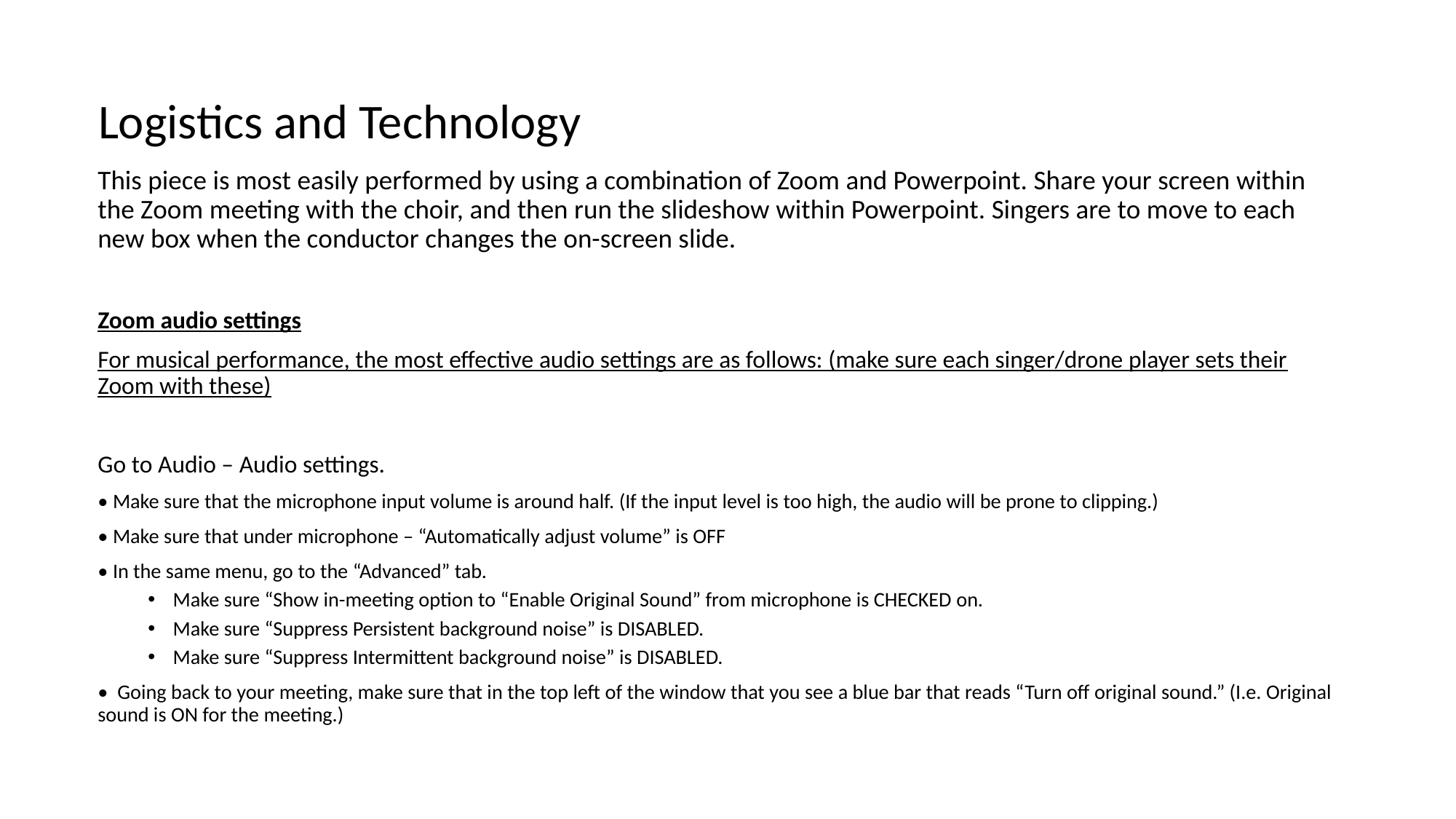

# Logistics and Technology
This piece is most easily performed by using a combination of Zoom and Powerpoint. Share your screen within the Zoom meeting with the choir, and then run the slideshow within Powerpoint. Singers are to move to each new box when the conductor changes the on-screen slide.

Zoom audio settings
For musical performance, the most effective audio settings are as follows: (make sure each singer/drone player sets their Zoom with these)

Go to Audio – Audio settings.
• Make sure that the microphone input volume is around half. (If the input level is too high, the audio will be prone to clipping.)
• Make sure that under microphone – “Automatically adjust volume” is OFF
• In the same menu, go to the “Advanced” tab.
Make sure “Show in-meeting option to “Enable Original Sound” from microphone is CHECKED on.
Make sure “Suppress Persistent background noise” is DISABLED.
Make sure “Suppress Intermittent background noise” is DISABLED.
•  Going back to your meeting, make sure that in the top left of the window that you see a blue bar that reads “Turn off original sound.” (I.e. Original sound is ON for the meeting.)